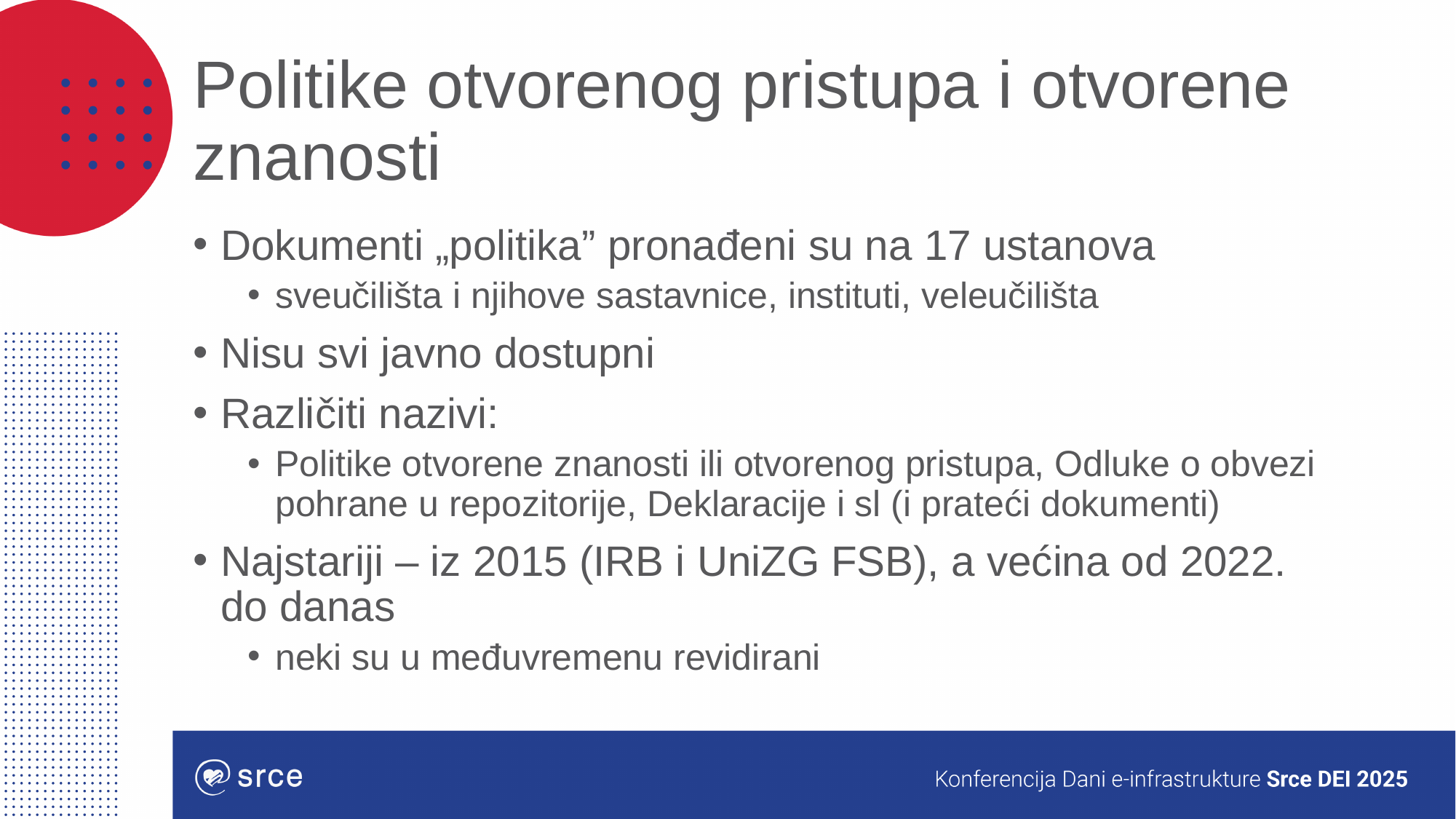

# Politike otvorenog pristupa i otvorene znanosti
Dokumenti „politika” pronađeni su na 17 ustanova
sveučilišta i njihove sastavnice, instituti, veleučilišta
Nisu svi javno dostupni
Različiti nazivi:
Politike otvorene znanosti ili otvorenog pristupa, Odluke o obvezi pohrane u repozitorije, Deklaracije i sl (i prateći dokumenti)
Najstariji – iz 2015 (IRB i UniZG FSB), a većina od 2022. do danas
neki su u međuvremenu revidirani